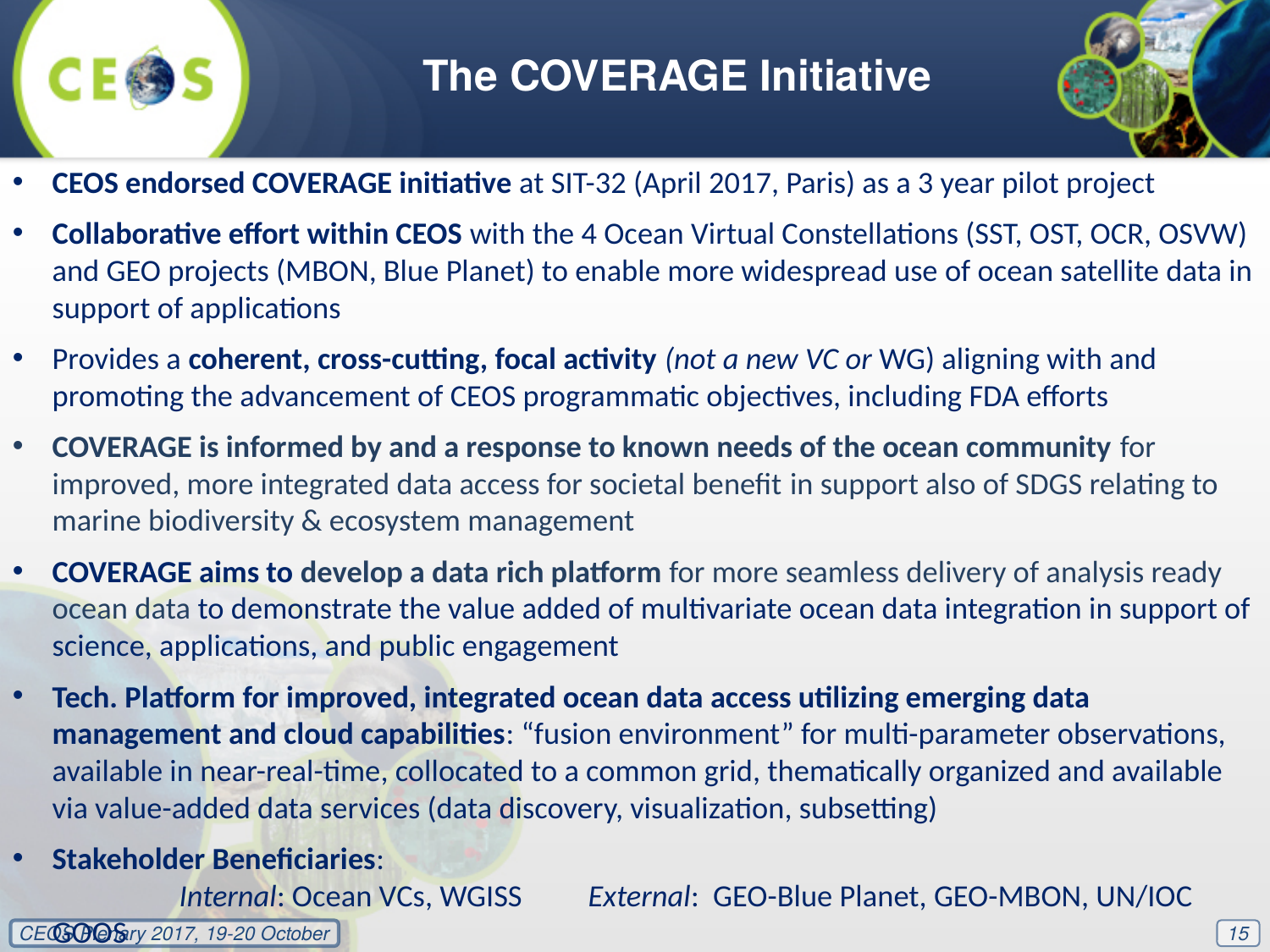

The COVERAGE Initiative

CEOS endorsed COVERAGE initiative at SIT-32 (April 2017, Paris) as a 3 year pilot project
Collaborative effort within CEOS with the 4 Ocean Virtual Constellations (SST, OST, OCR, OSVW) and GEO projects (MBON, Blue Planet) to enable more widespread use of ocean satellite data in support of applications
Provides a coherent, cross-cutting, focal activity (not a new VC or WG) aligning with and promoting the advancement of CEOS programmatic objectives, including FDA efforts
COVERAGE is informed by and a response to known needs of the ocean community for improved, more integrated data access for societal benefit in support also of SDGS relating to marine biodiversity & ecosystem management
COVERAGE aims to develop a data rich platform for more seamless delivery of analysis ready ocean data to demonstrate the value added of multivariate ocean data integration in support of science, applications, and public engagement
Tech. Platform for improved, integrated ocean data access utilizing emerging data management and cloud capabilities: “fusion environment” for multi-parameter observations, available in near-real-time, collocated to a common grid, thematically organized and available via value-added data services (data discovery, visualization, subsetting)
Stakeholder Beneficiaries:
	Internal: Ocean VCs, WGISS  	    External:  GEO-Blue Planet, GEO-MBON, UN/IOC GOOS
15